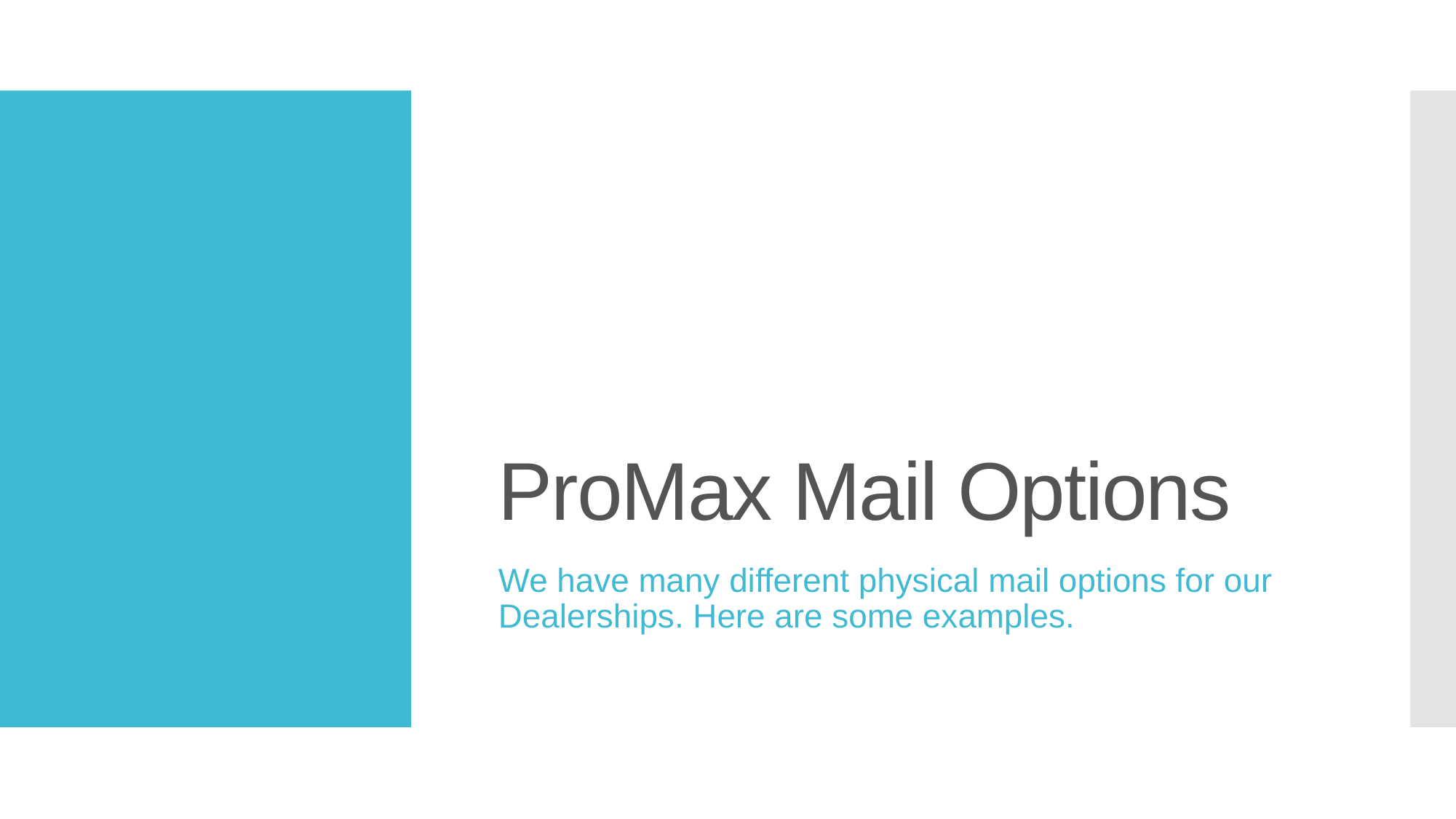

# ProMax Mail Options
We have many different physical mail options for our Dealerships. Here are some examples.